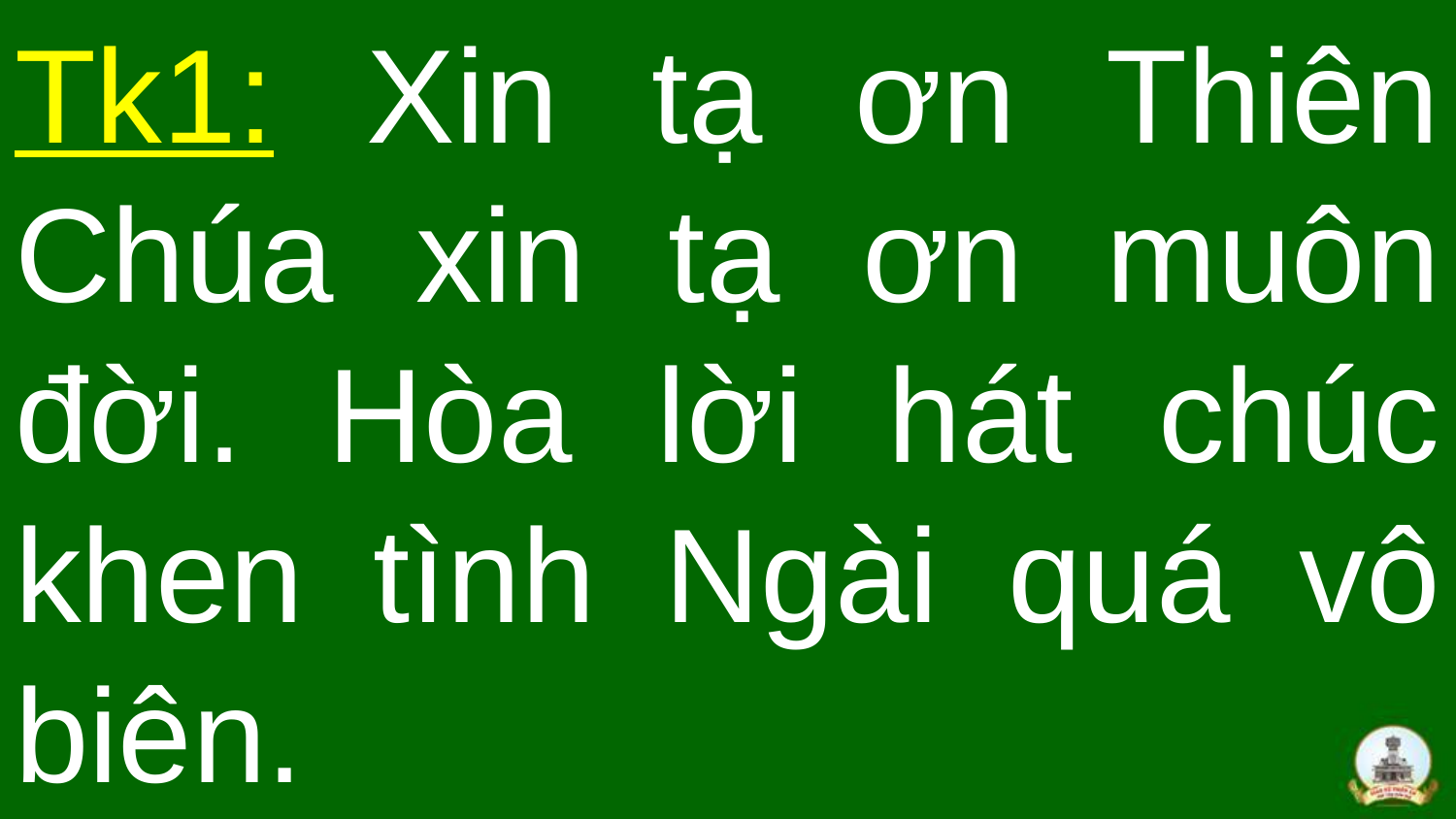

# Tk1: Xin tạ ơn Thiên Chúa xin tạ ơn muôn đời. Hòa lời hát chúc khen tình Ngài quá vô biên.